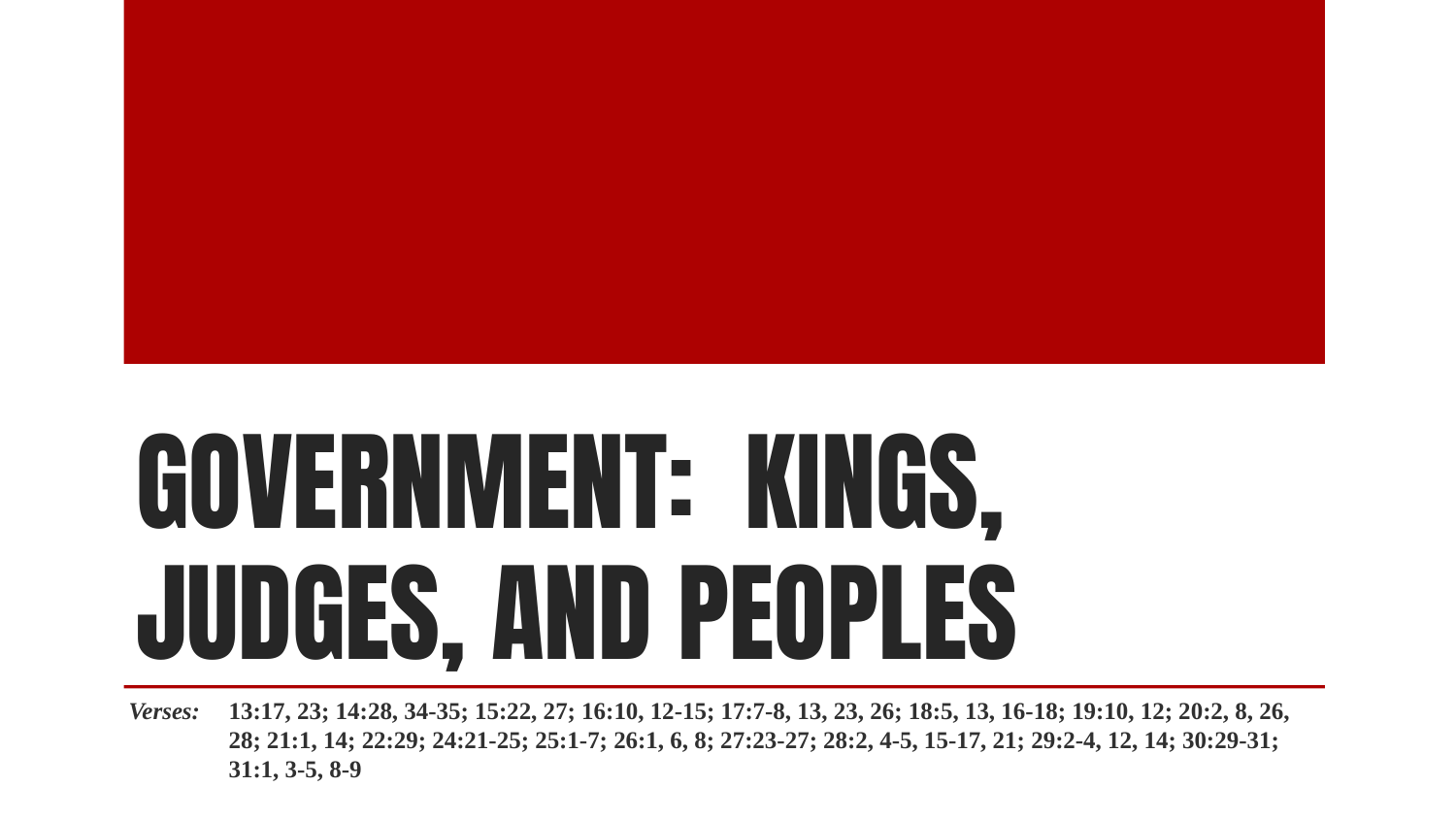

# Government:  Kings, Judges, and Peoples
Verses:	13:17, 23; 14:28, 34-35; 15:22, 27; 16:10, 12-15; 17:7-8, 13, 23, 26; 18:5, 13, 16-18; 19:10, 12; 20:2, 8, 26, 28; 21:1, 14; 22:29; 24:21-25; 25:1-7; 26:1, 6, 8; 27:23-27; 28:2, 4-5, 15-17, 21; 29:2-4, 12, 14; 30:29-31; 31:1, 3-5, 8-9